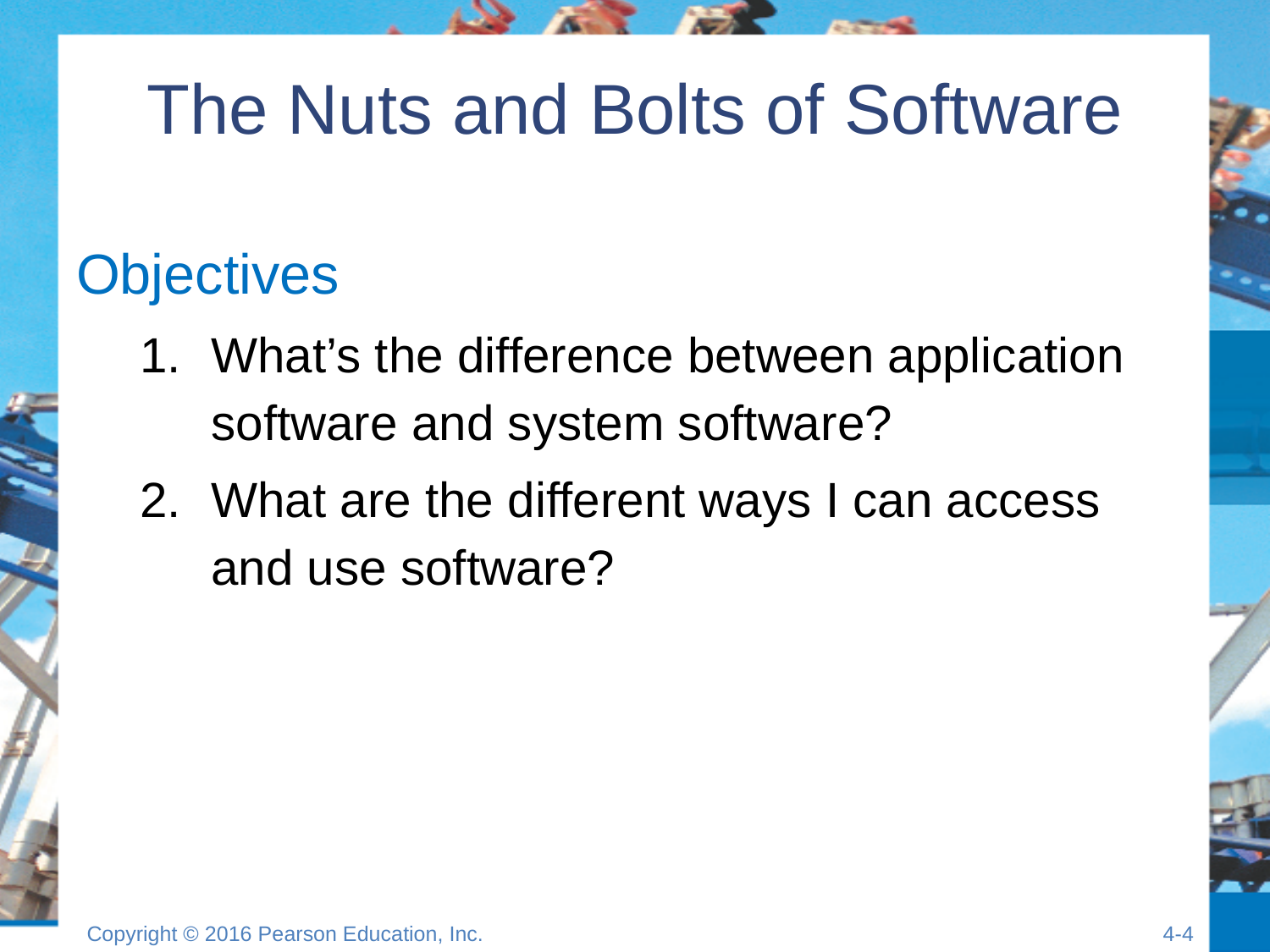

# The Nuts and Bolts of Software
Objectives
What’s the difference between application software and system software?
What are the different ways I can access and use software?
Copyright © 2016 Pearson Education, Inc.
4-4